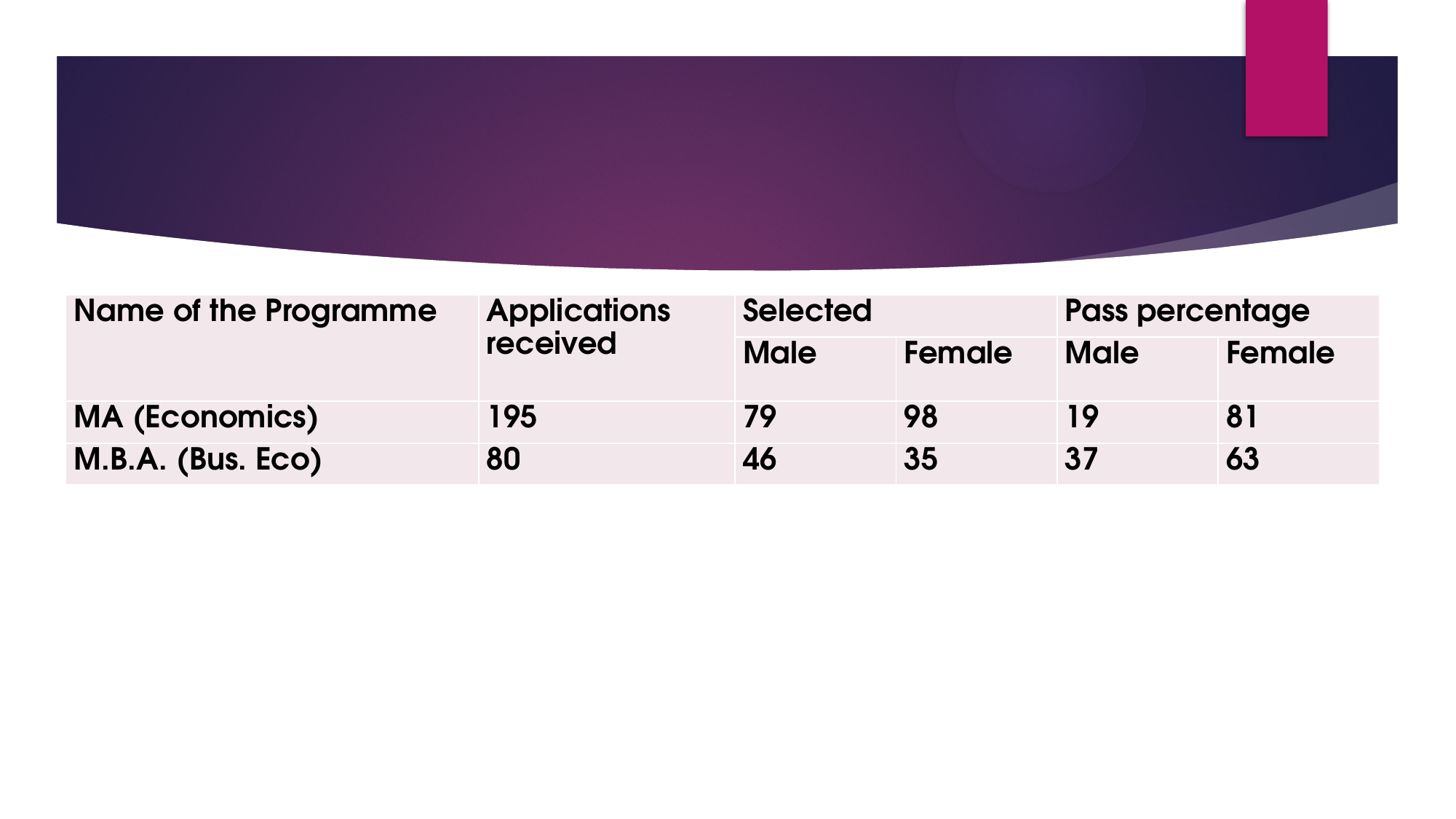

#
| Name of the Programme | Applications received | Selected |  | Pass percentage |  |
| --- | --- | --- | --- | --- | --- |
|  |  | Male | Female | Male | Female |
| MA (Economics) | 195 | 79 | 98 | 19 | 81 |
| M.B.A. (Bus. Eco) | 80 | 46 | 35 | 37 | 63 |